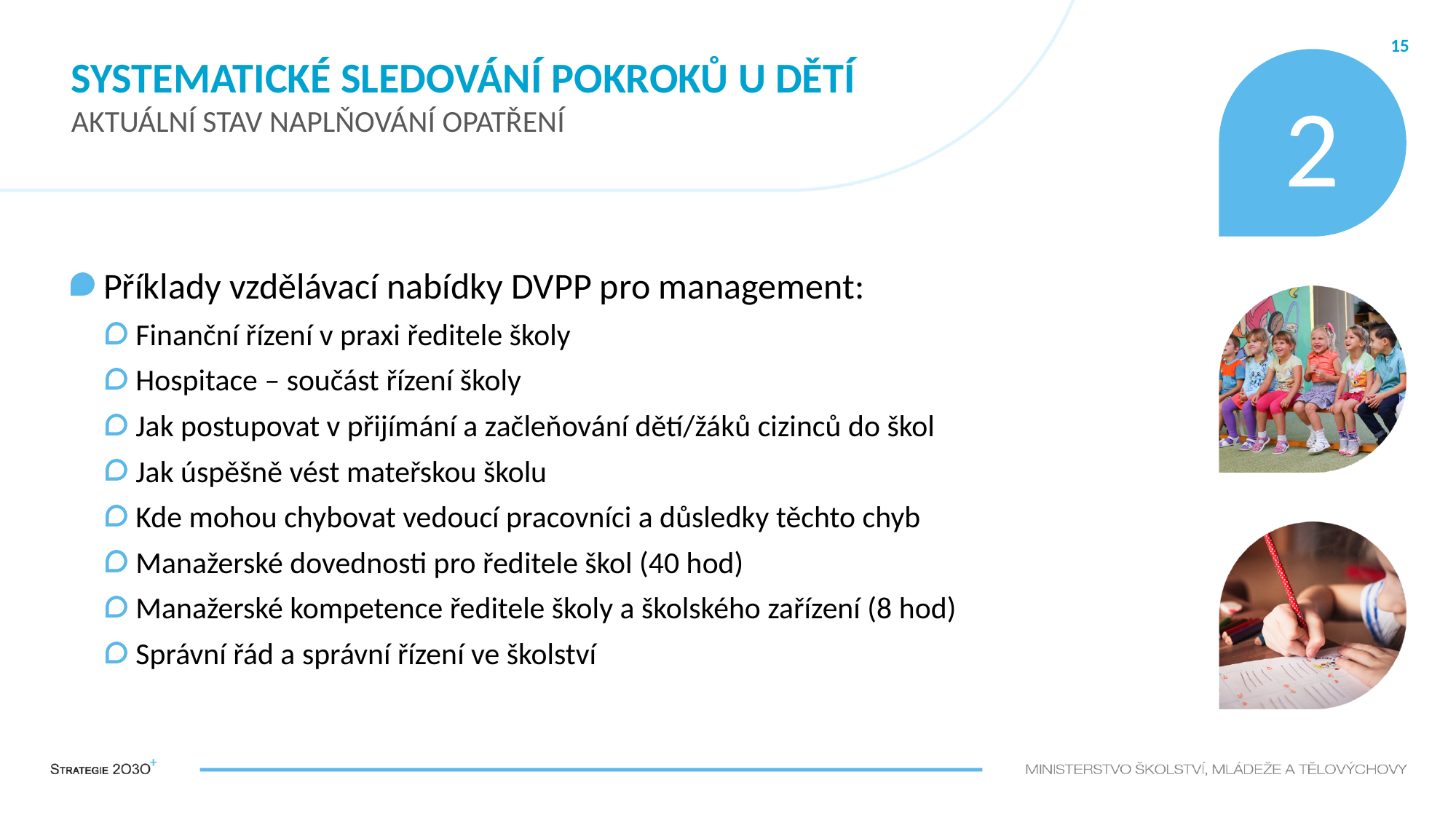

# Systematické sledování pokroků u dětí AKTUÁLNÍ STAV NAPLŇOVÁNÍ OPATŘENÍ
15
2
Příklady vzdělávací nabídky DVPP pro management:
Finanční řízení v praxi ředitele školy
Hospitace – součást řízení školy
Jak postupovat v přijímání a začleňování dětí/žáků cizinců do škol
Jak úspěšně vést mateřskou školu
Kde mohou chybovat vedoucí pracovníci a důsledky těchto chyb
Manažerské dovednosti pro ředitele škol (40 hod)
Manažerské kompetence ředitele školy a školského zařízení (8 hod)
Správní řád a správní řízení ve školství